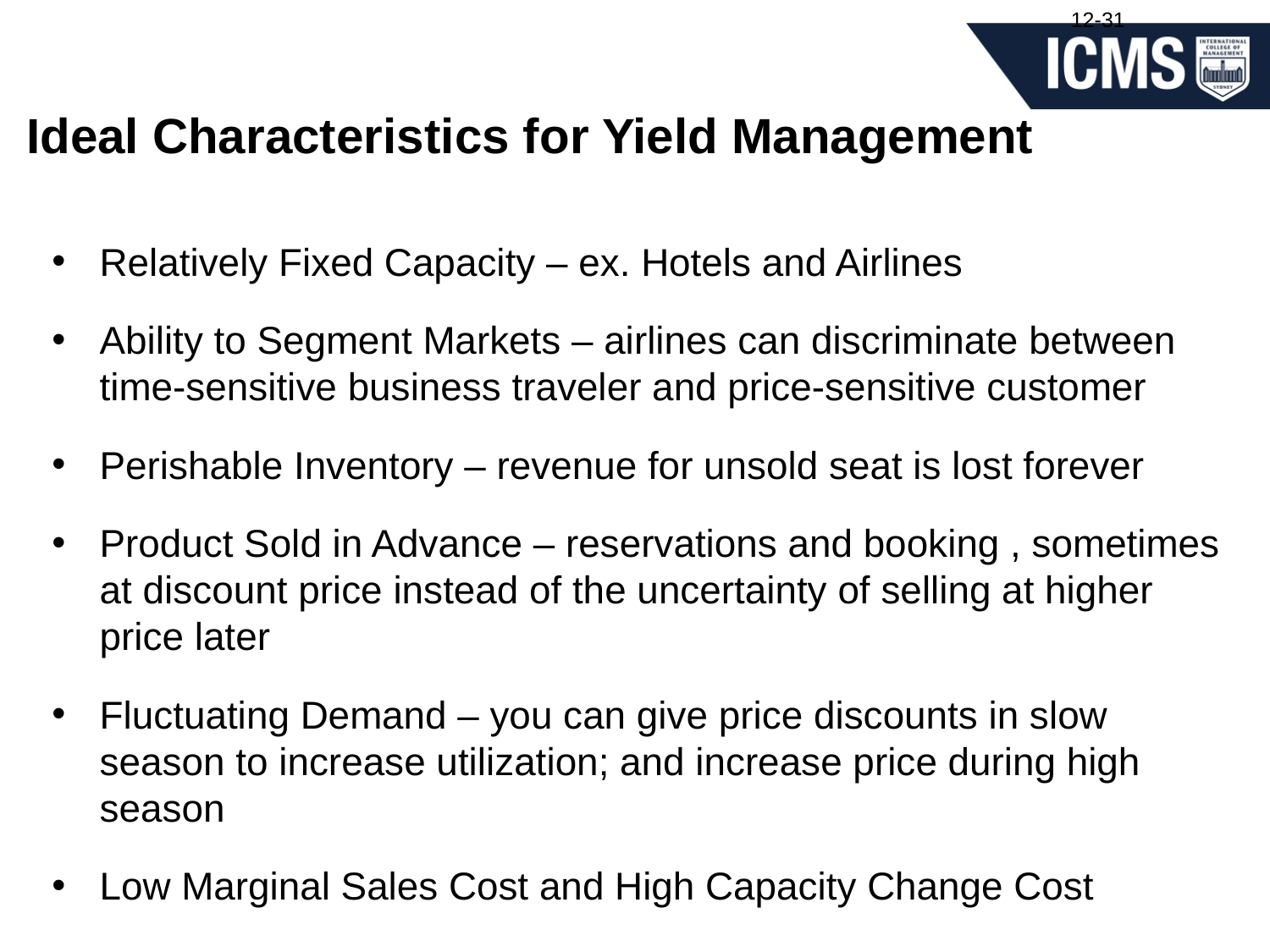

12-31
Ideal Characteristics for Yield Management
Relatively Fixed Capacity – ex. Hotels and Airlines
Ability to Segment Markets – airlines can discriminate between time-sensitive business traveler and price-sensitive customer
Perishable Inventory – revenue for unsold seat is lost forever
Product Sold in Advance – reservations and booking , sometimes at discount price instead of the uncertainty of selling at higher price later
Fluctuating Demand – you can give price discounts in slow season to increase utilization; and increase price during high season
Low Marginal Sales Cost and High Capacity Change Cost